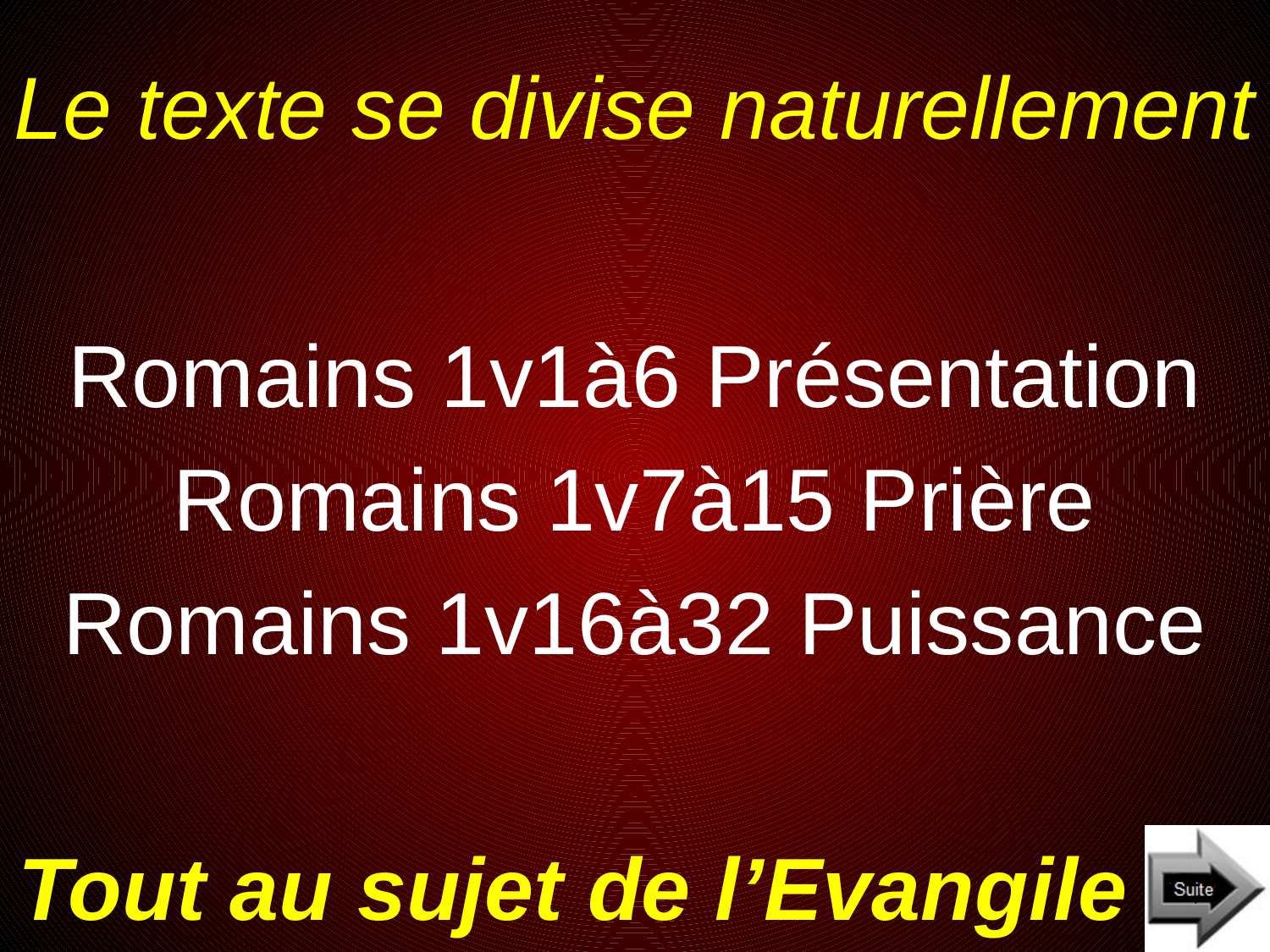

# Le texte se divise naturellement
Romains 1v1à6 Présentation
Romains 1v7à15 Prière
Romains 1v16à32 Puissance
Tout au sujet de l’Evangile